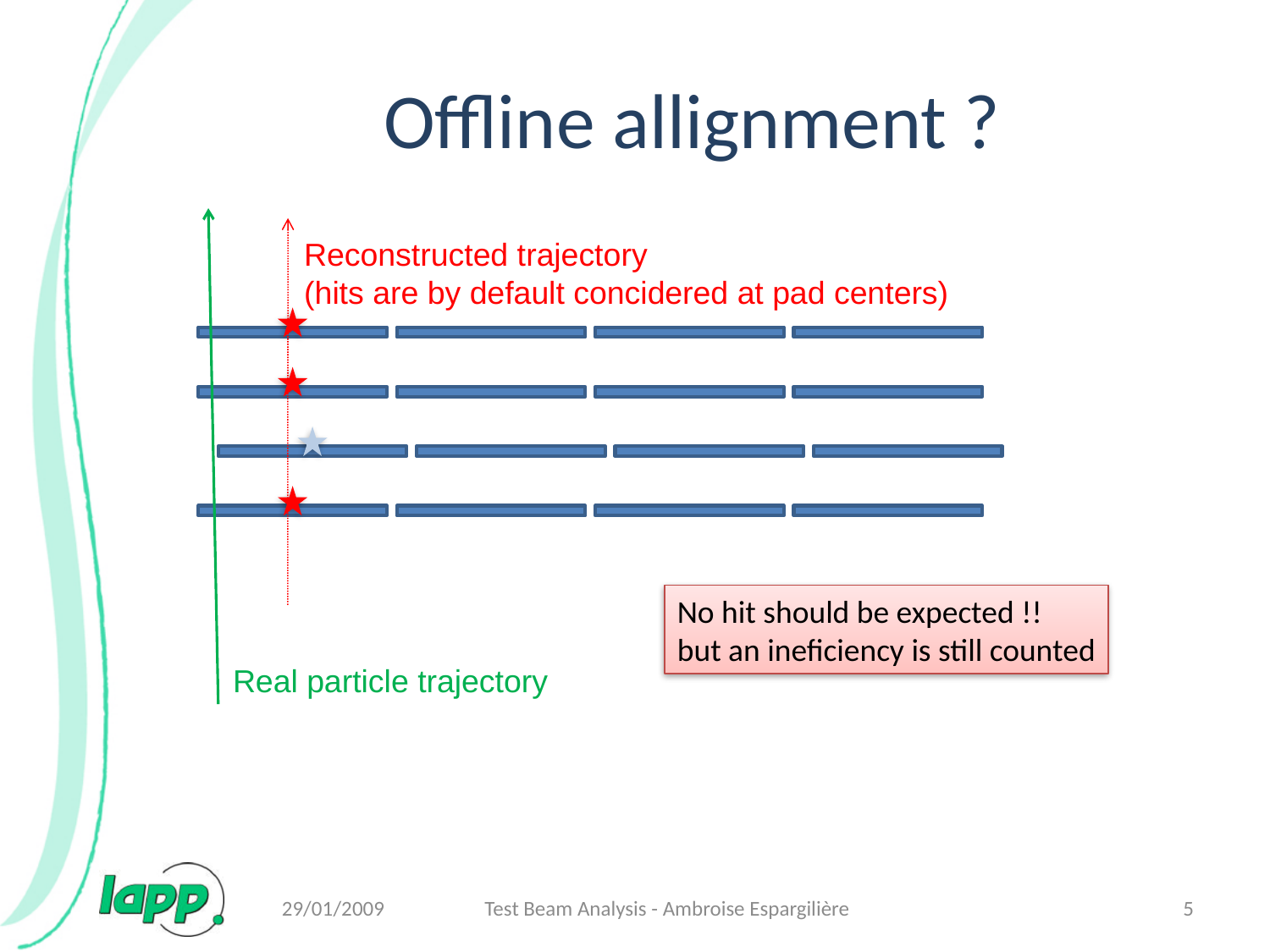

# Offline allignment ?
Reconstructed trajectory
(hits are by default concidered at pad centers)

No hit should be expected !!
but an ineficiency is still counted
Real particle trajectory
29/01/2009
Test Beam Analysis - Ambroise Espargilière
5